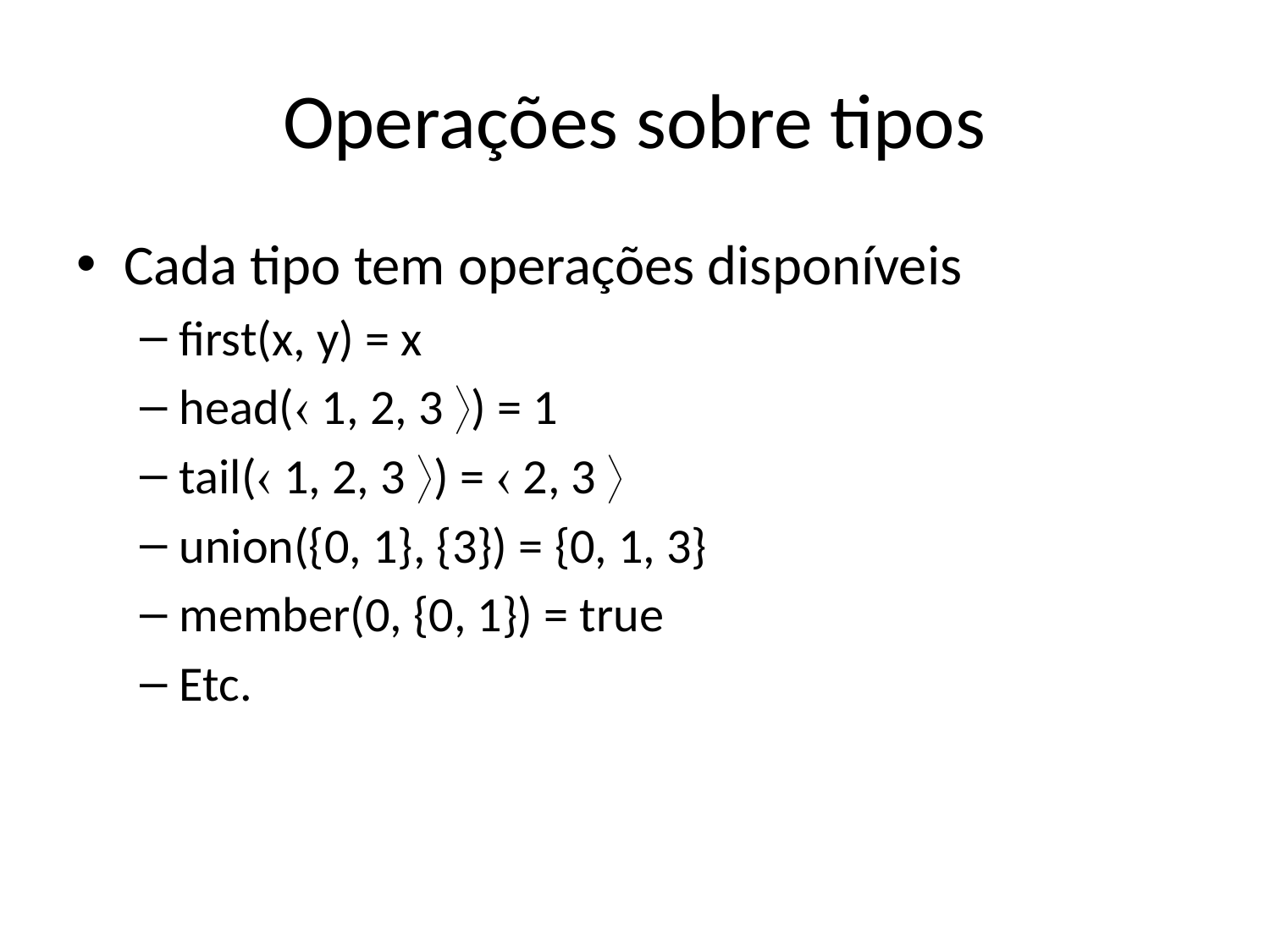

# Operações sobre tipos
Cada tipo tem operações disponíveis
first(x, y) = x
head(〈 1, 2, 3 〉) = 1
tail(〈 1, 2, 3 〉) = 〈 2, 3 〉
union({0, 1}, {3}) = {0, 1, 3}
member(0, {0, 1}) = true
Etc.